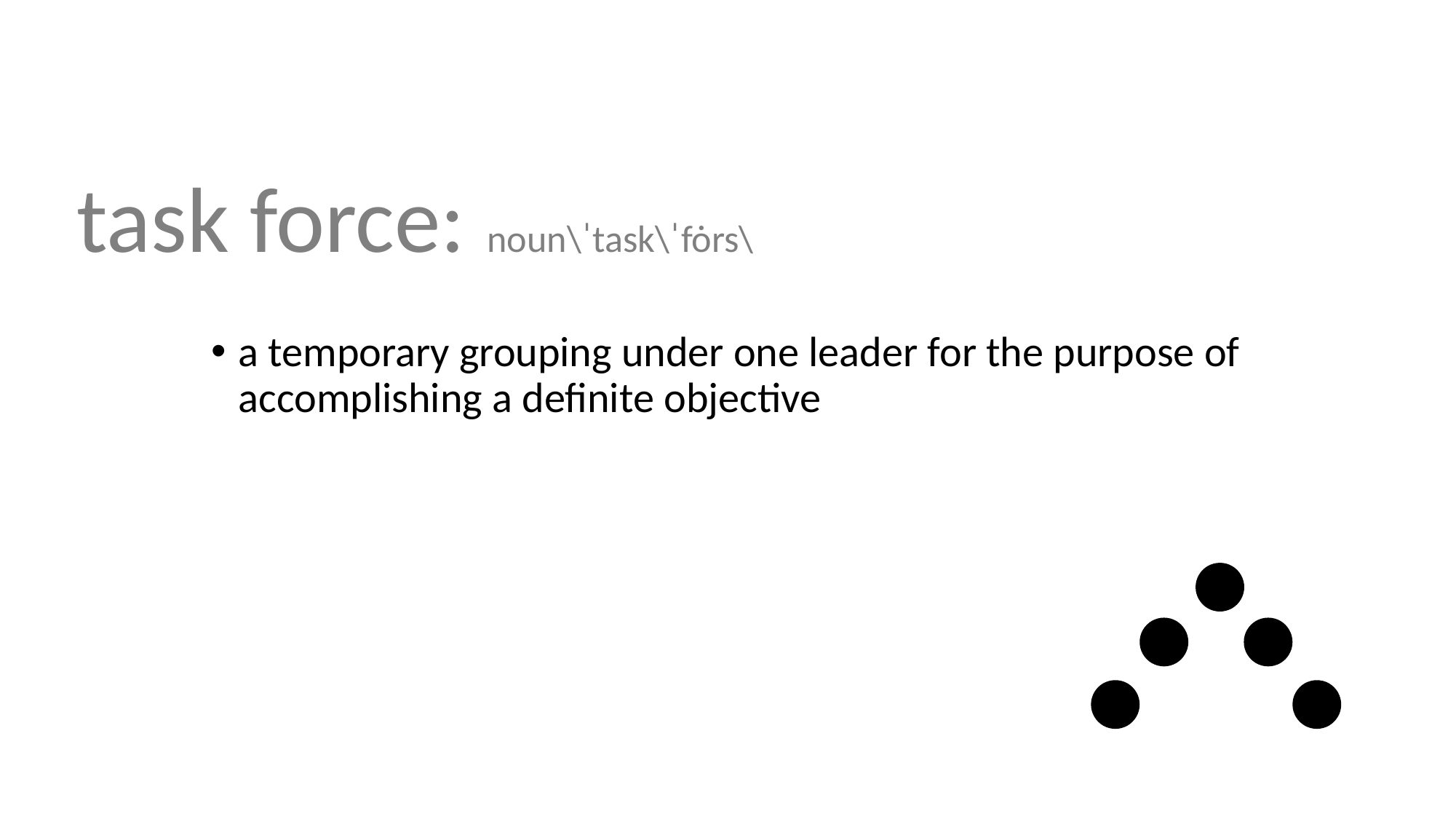

# task force: noun\ˈtask\ˈfȯrs\
a temporary grouping under one leader for the purpose of accomplishing a definite objective